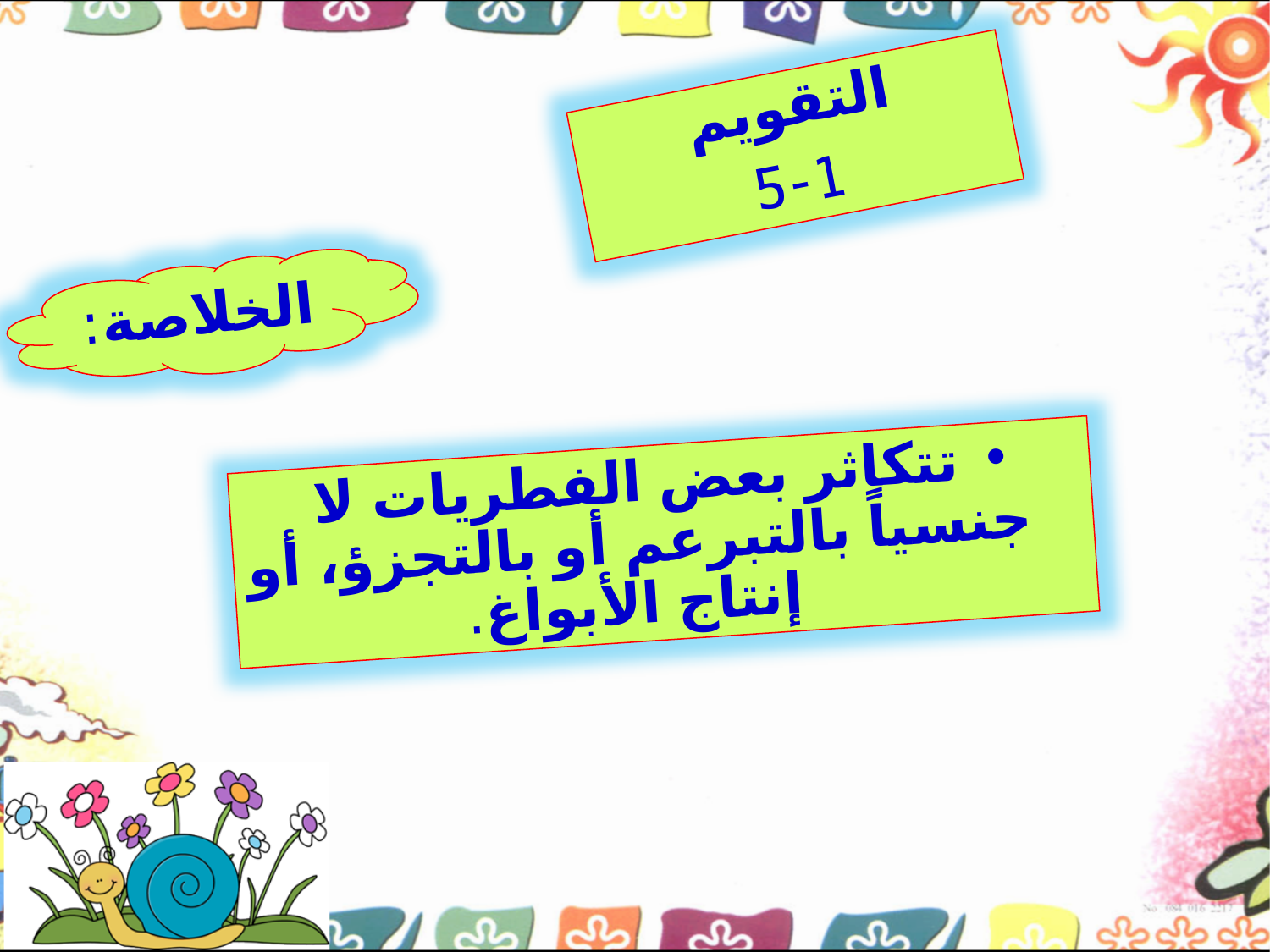

التقويم
5-1
الخلاصة:
تتكاثر بعض الفطريات لا جنسياً بالتبرعم أو بالتجزؤ، أو  إنتاج الأبواغ.